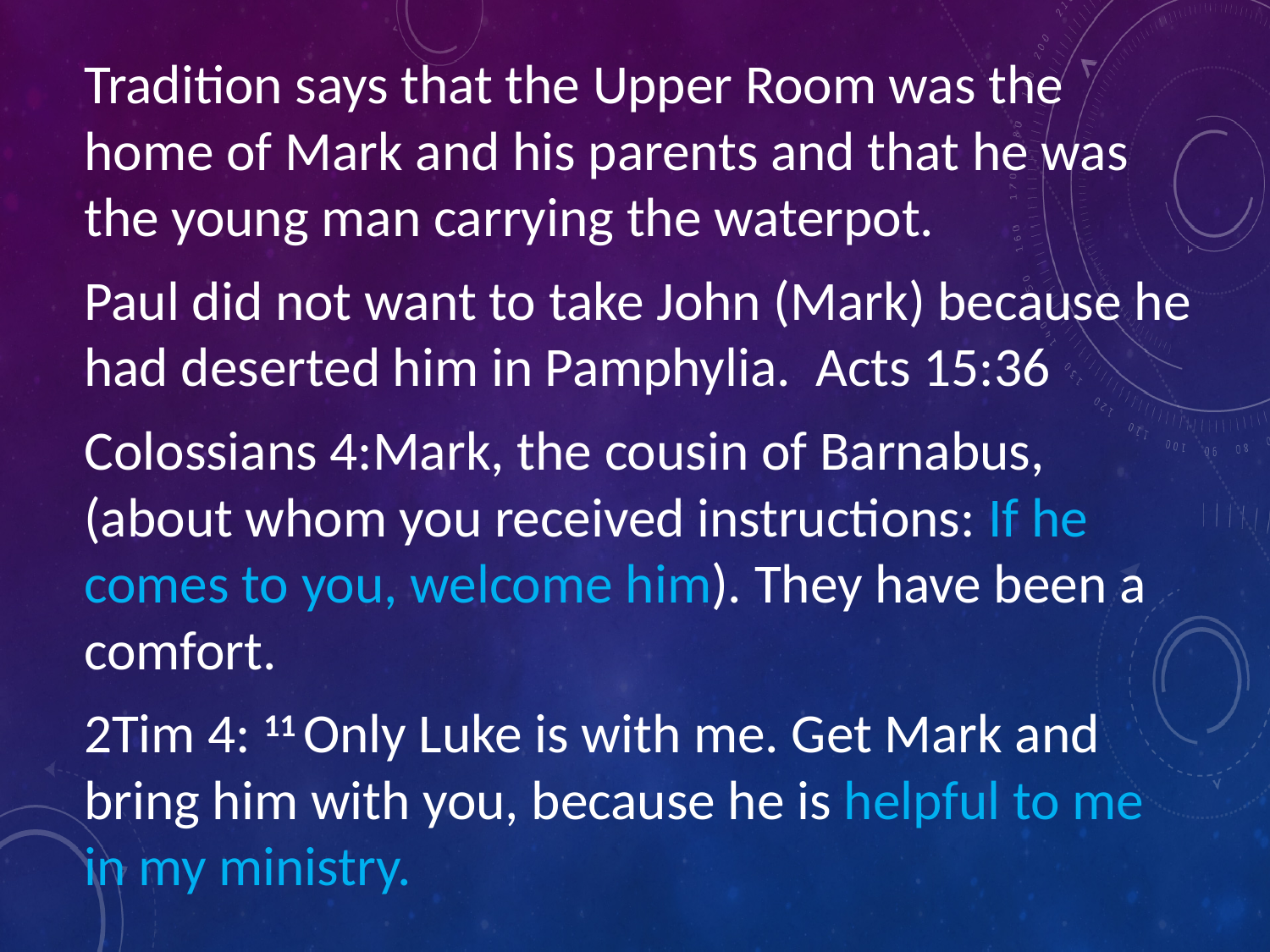

Tradition says that the Upper Room was the home of Mark and his parents and that he was the young man carrying the waterpot.
Paul did not want to take John (Mark) because he had deserted him in Pamphylia.  Acts 15:36
Colossians 4:Mark, the cousin of Barnabus, (about whom you received instructions: If he comes to you, welcome him). They have been a comfort.
2Tim 4: 11 Only Luke is with me. Get Mark and bring him with you, because he is helpful to me in my ministry.